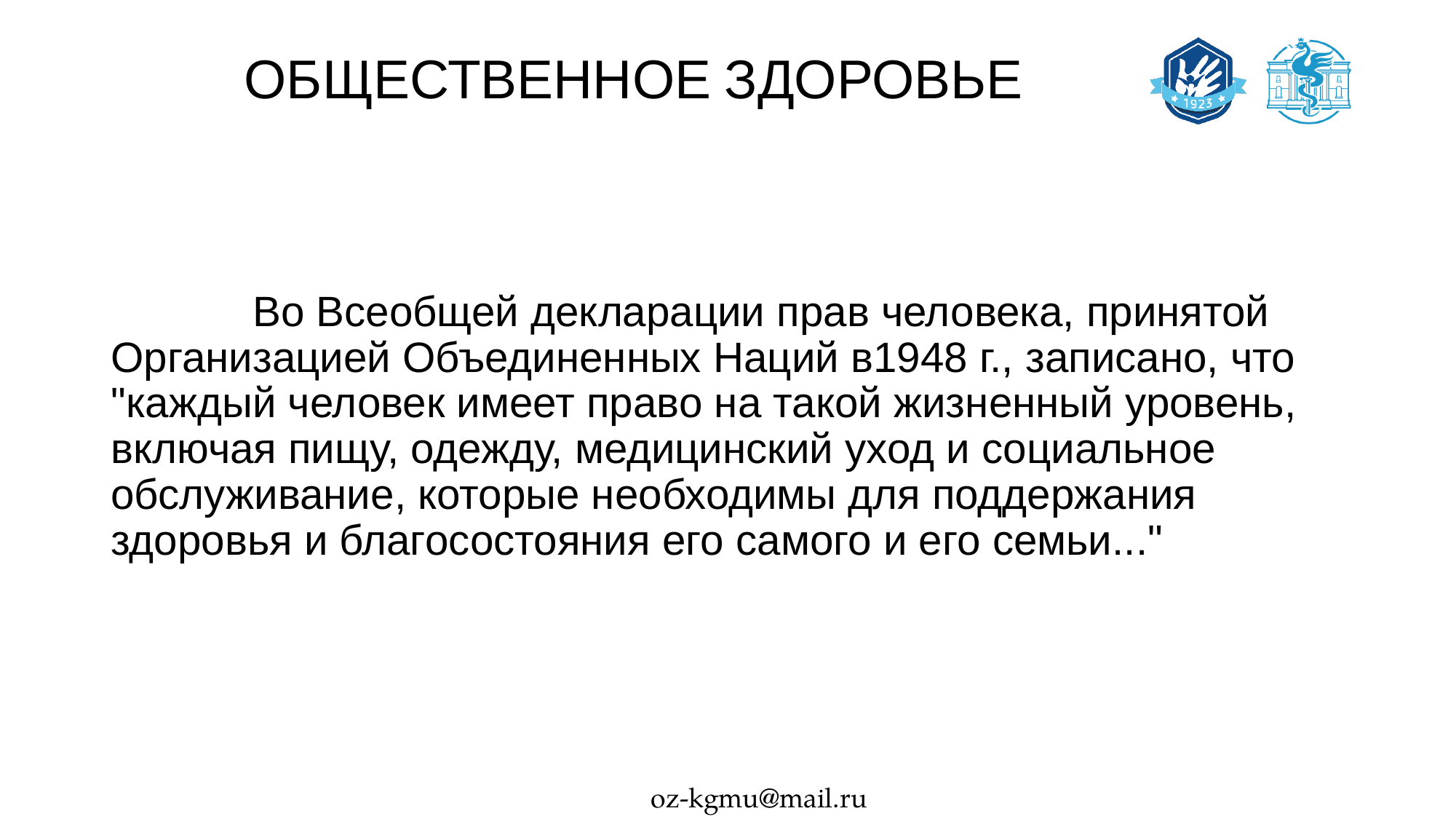

# ОБЩЕСТВЕННОЕ ЗДОРОВЬЕ

            Во Всеобщей декларации прав человека, принятой
Организацией Объединенных Наций в1948 г., записано, что "каждый человек имеет право на такой жизненный уровень, включая пищу, одежду, медицинский уход и социальное обслуживание, которые необходимы для поддержания здоровья и благосостояния его самого и его семьи..."